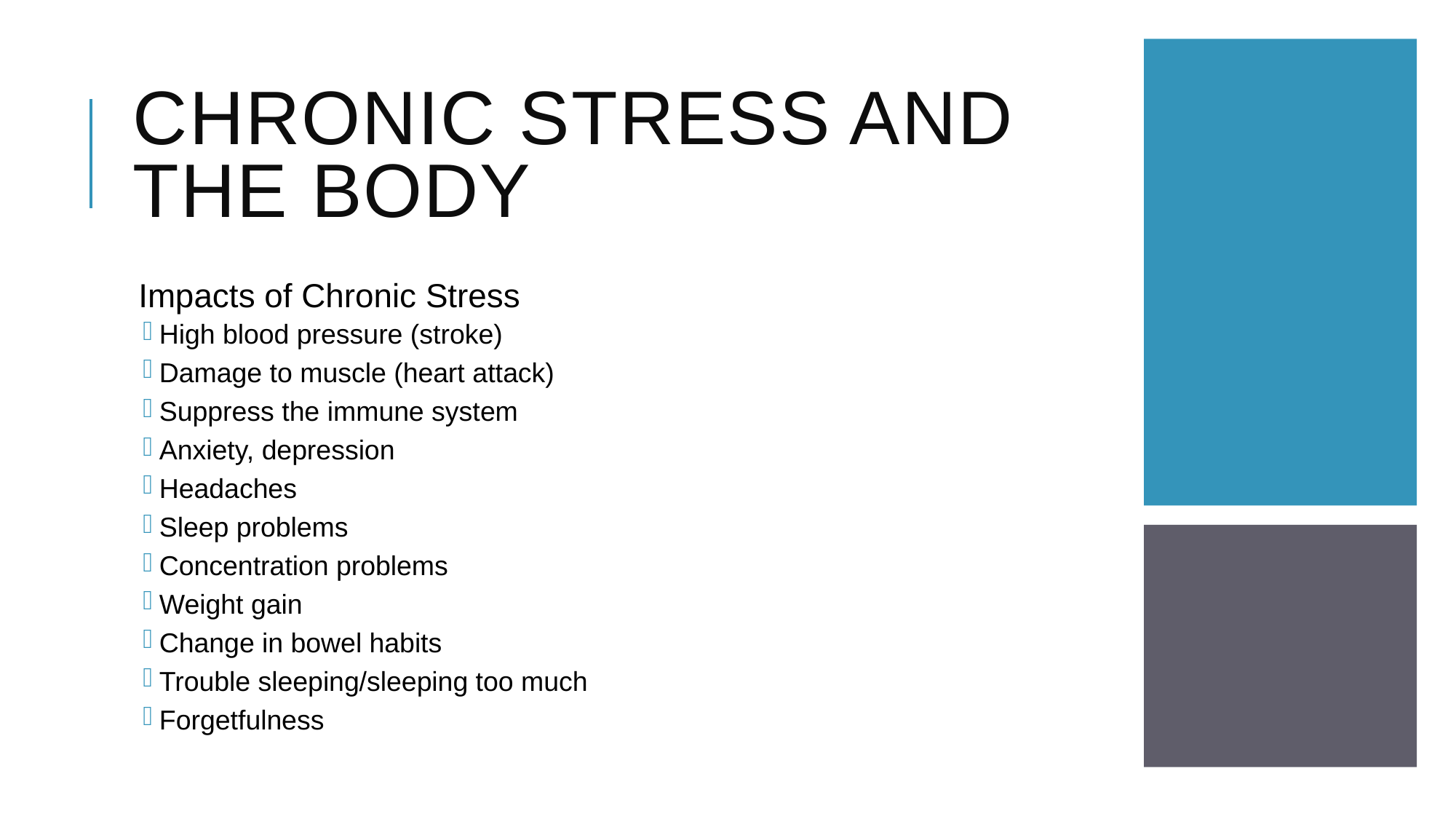

# Chronic Stress and the body
Impacts of Chronic Stress
High blood pressure (stroke)
Damage to muscle (heart attack)
Suppress the immune system
Anxiety, depression
Headaches
Sleep problems
Concentration problems
Weight gain
Change in bowel habits
Trouble sleeping/sleeping too much
Forgetfulness